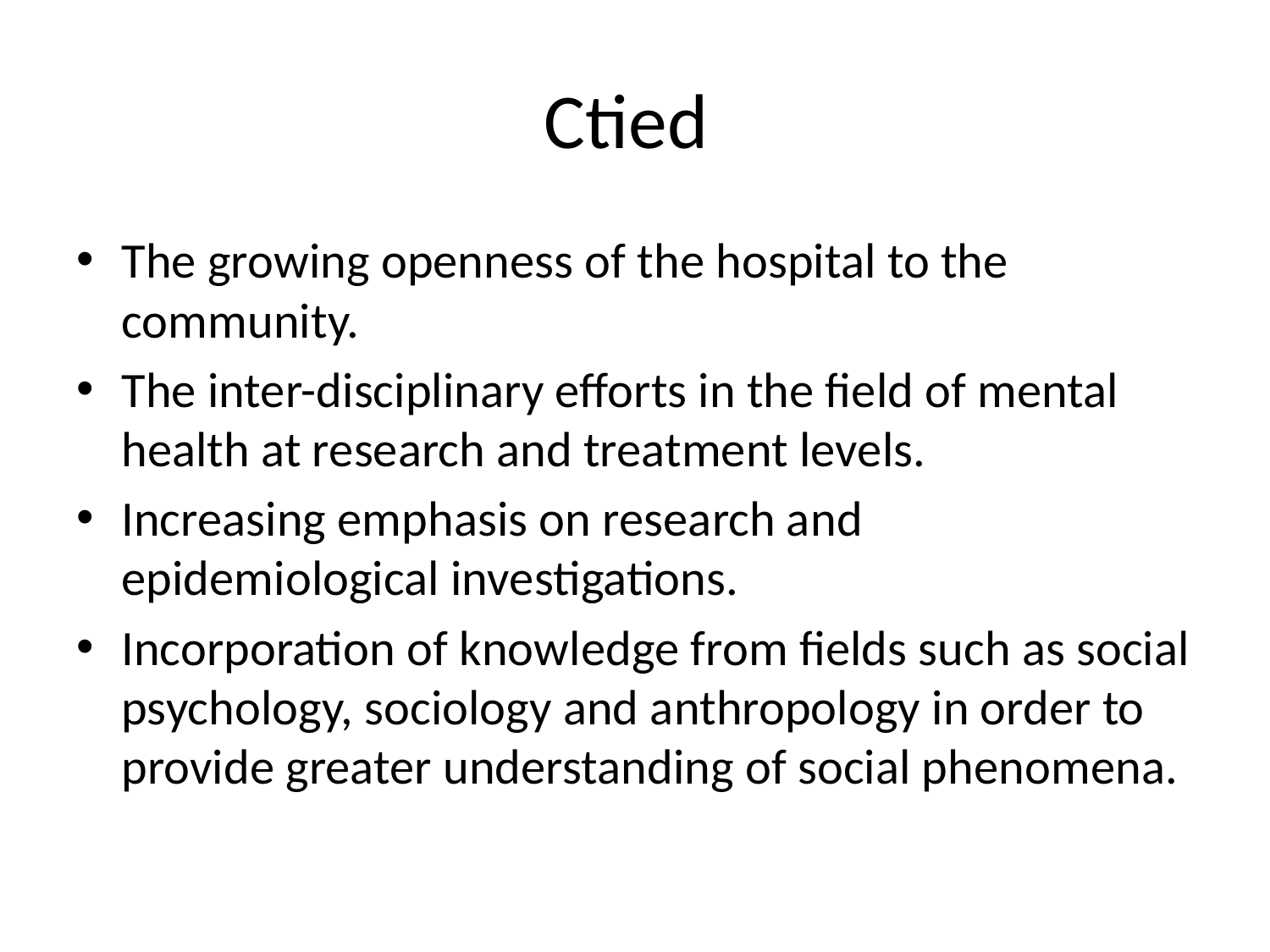

# Ctied
The growing openness of the hospital to the community.
The inter-disciplinary efforts in the field of mental health at research and treatment levels.
Increasing emphasis on research and epidemiological investigations.
Incorporation of knowledge from fields such as social psychology, sociology and anthropology in order to provide greater understanding of social phenomena.